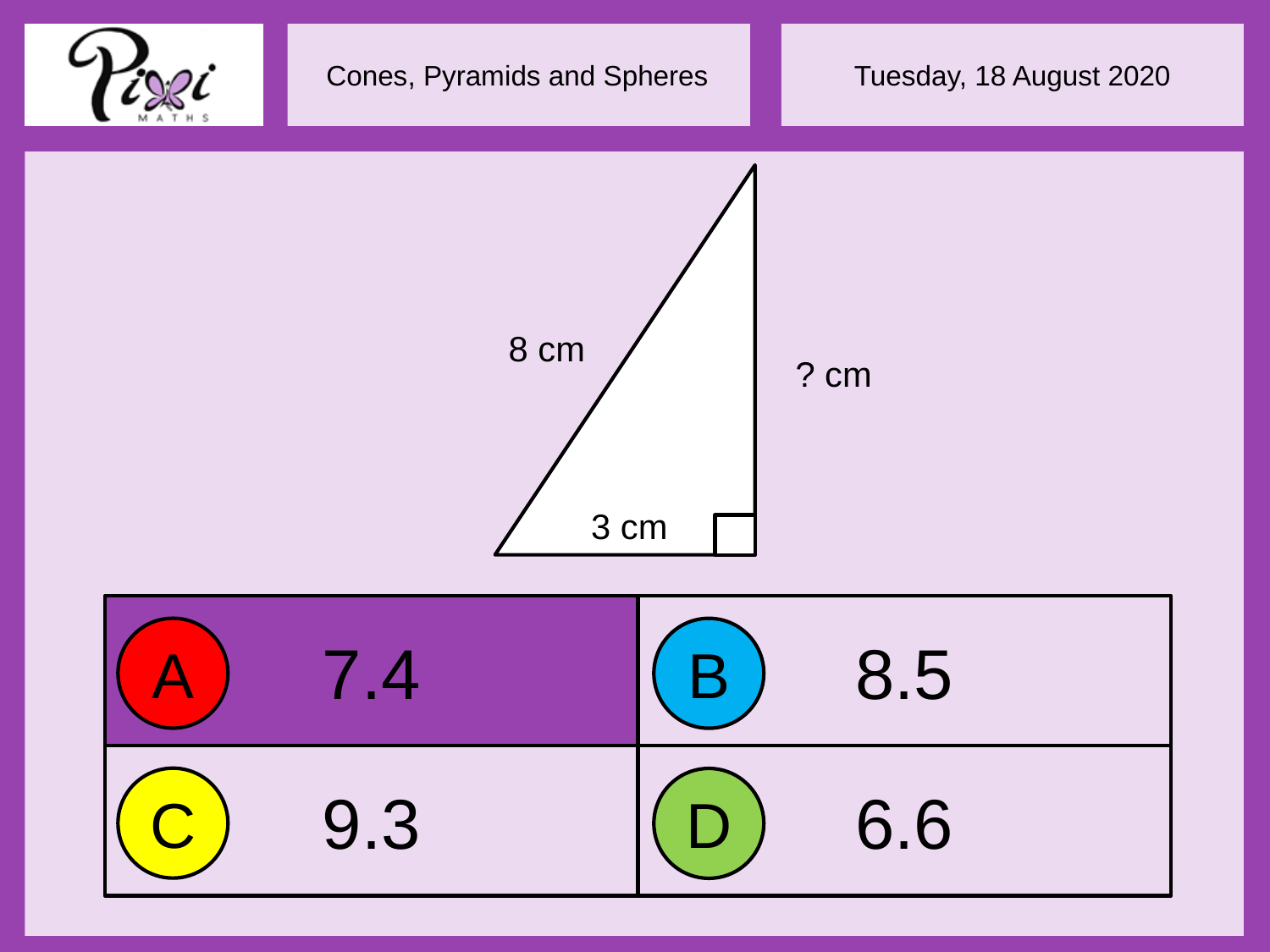

8 cm
? cm
3 cm
7.4
8.5
A
B
9.3
6.6
C
D